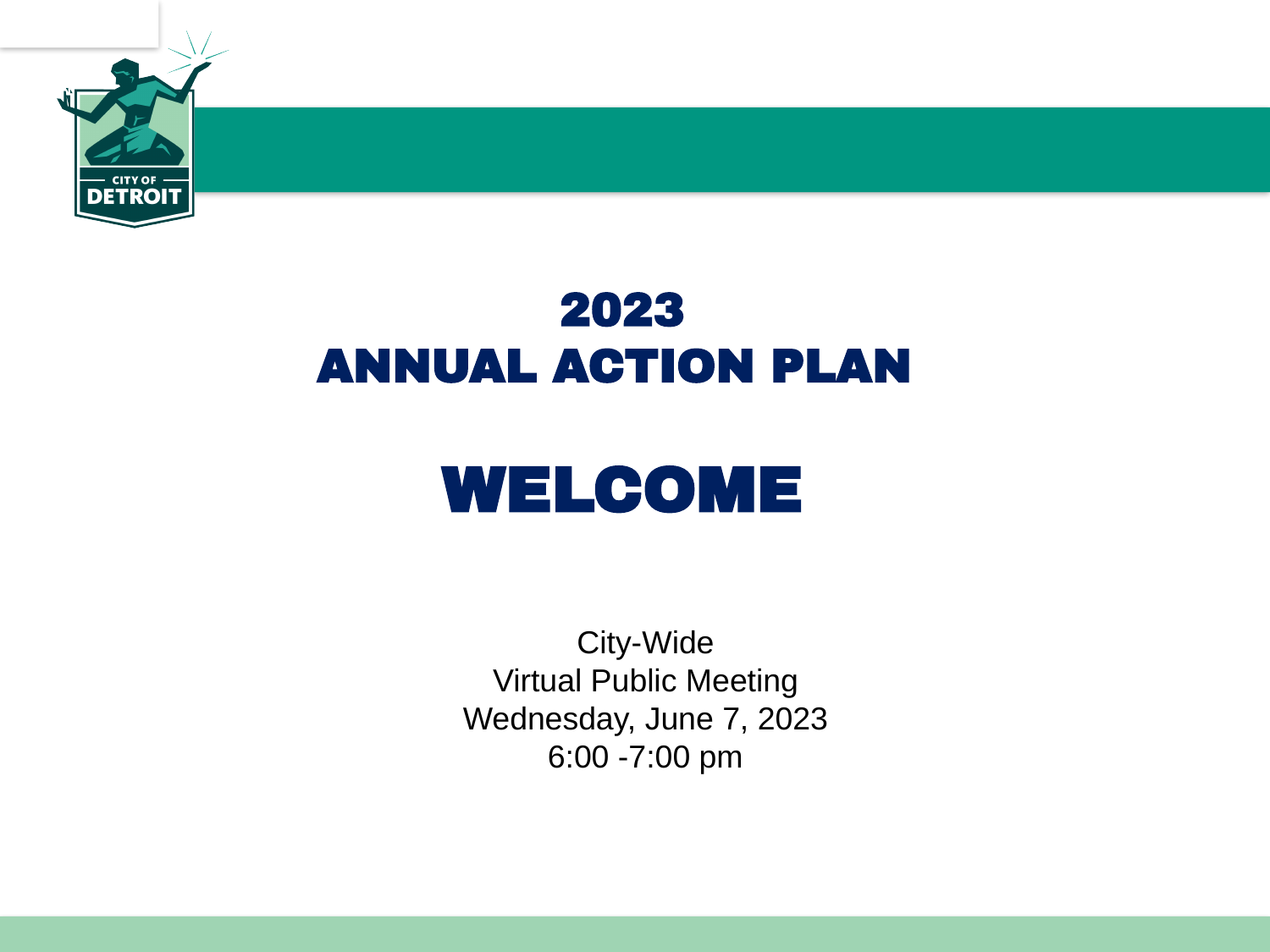

# 2023 ANNUAL ACTION PLAN WELCOME
City-Wide
Virtual Public Meeting
Wednesday, June 7, 2023
6:00 -7:00 pm